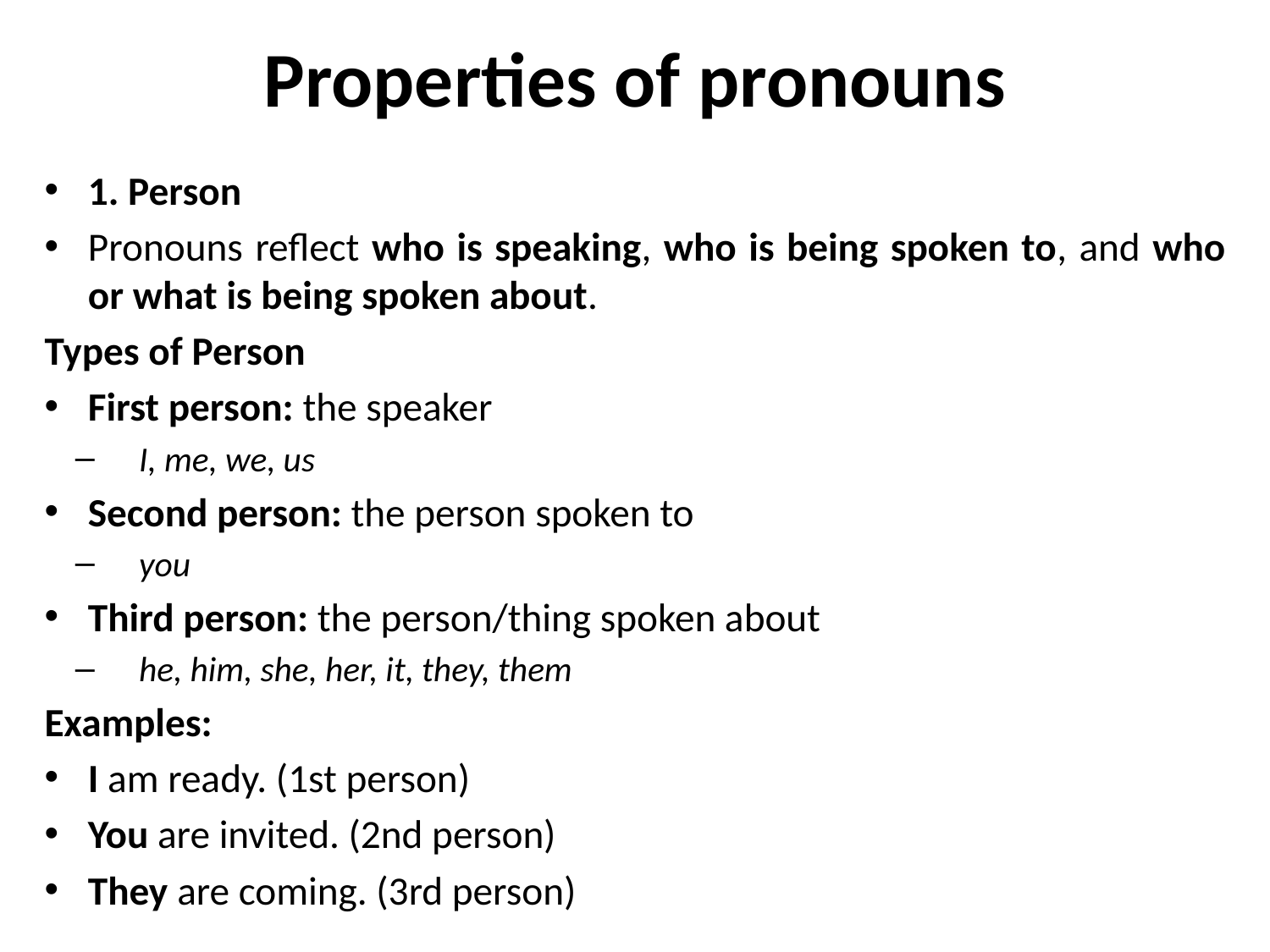

# Properties of pronouns
1. Person
Pronouns reflect who is speaking, who is being spoken to, and who or what is being spoken about.
Types of Person
First person: the speaker
I, me, we, us
Second person: the person spoken to
you
Third person: the person/thing spoken about
he, him, she, her, it, they, them
Examples:
I am ready. (1st person)
You are invited. (2nd person)
They are coming. (3rd person)